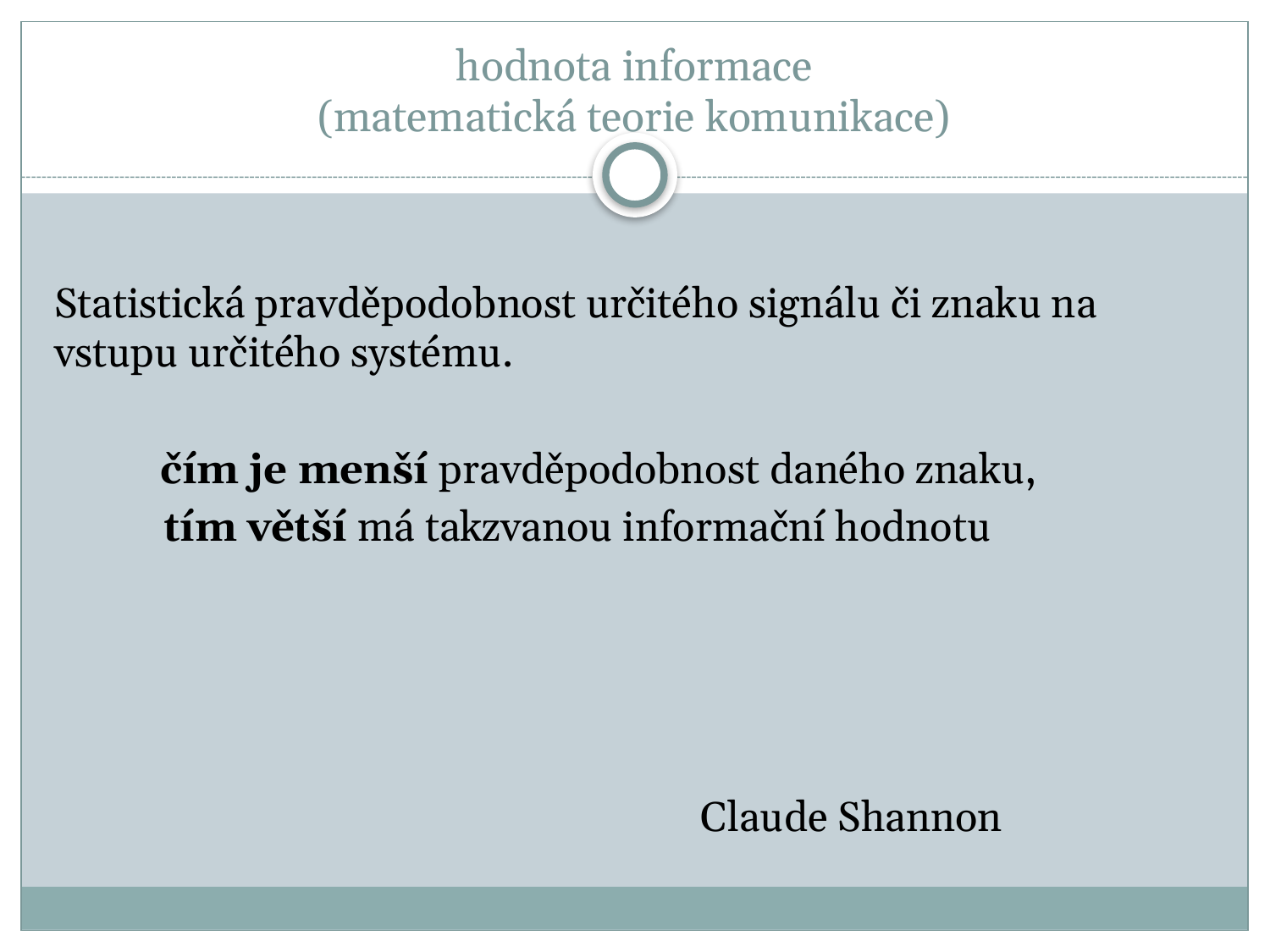

# hodnota informace (matematická teorie komunikace)

Statistická pravděpodobnost určitého signálu či znaku na vstupu určitého systému.

          čím je menší pravděpodobnost daného znaku,
           tím větší má takzvanou informační hodnotu

                                                                 Claude Shannon